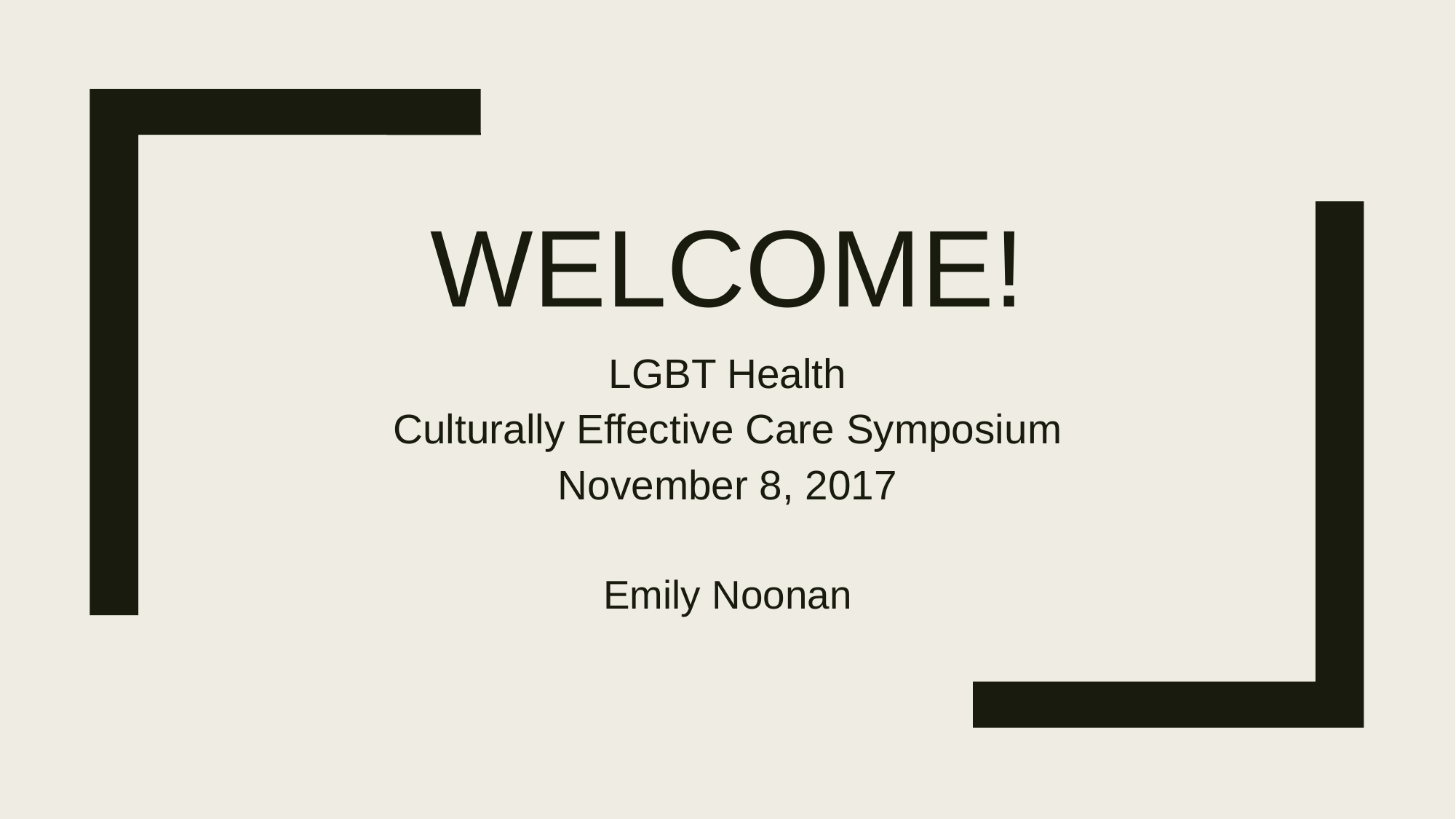

# Welcome!
LGBT Health
Culturally Effective Care Symposium
November 8, 2017

Emily Noonan